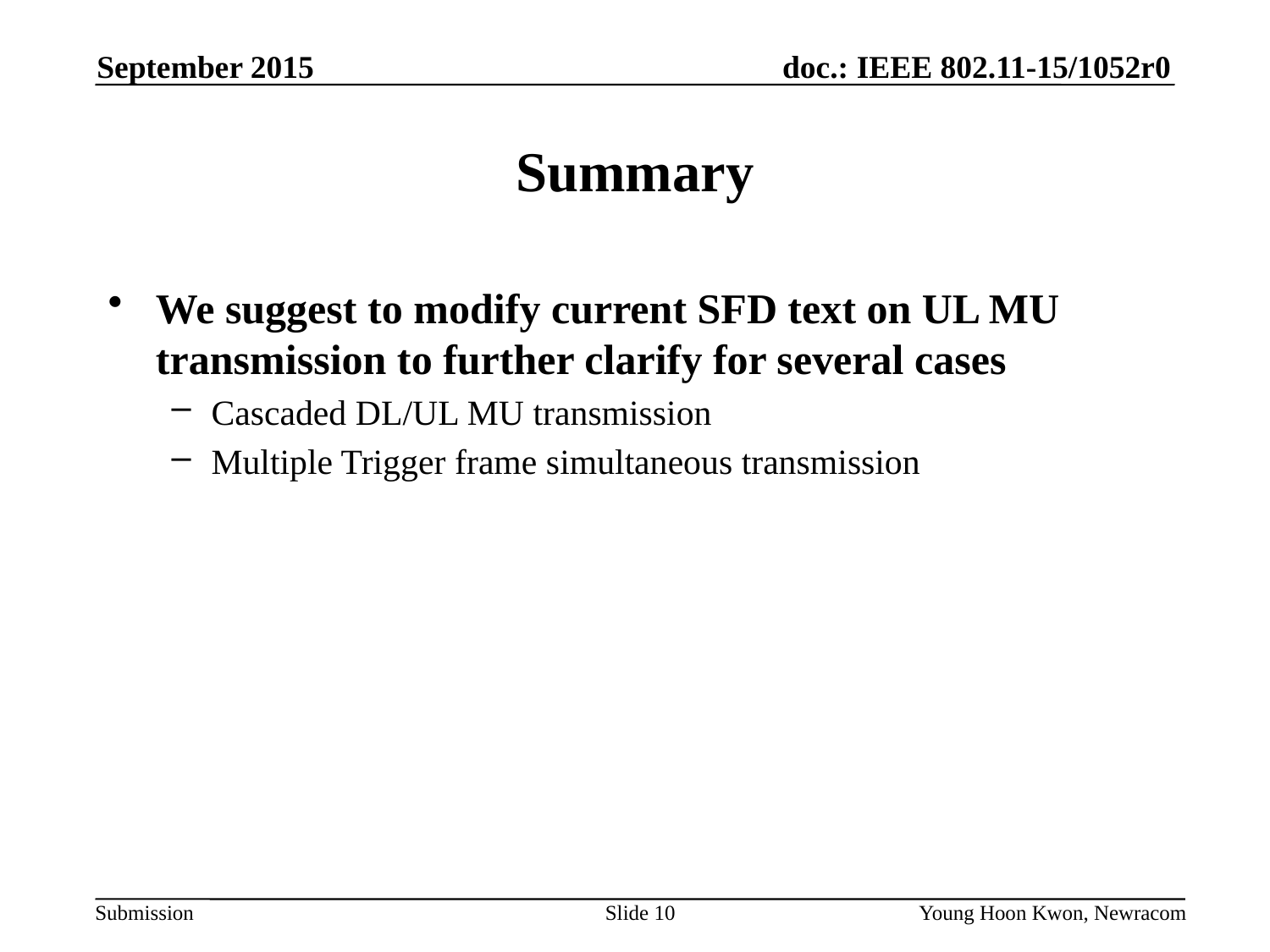

September 2015
# Summary
We suggest to modify current SFD text on UL MU transmission to further clarify for several cases
Cascaded DL/UL MU transmission
Multiple Trigger frame simultaneous transmission
Slide 10
Young Hoon Kwon, Newracom